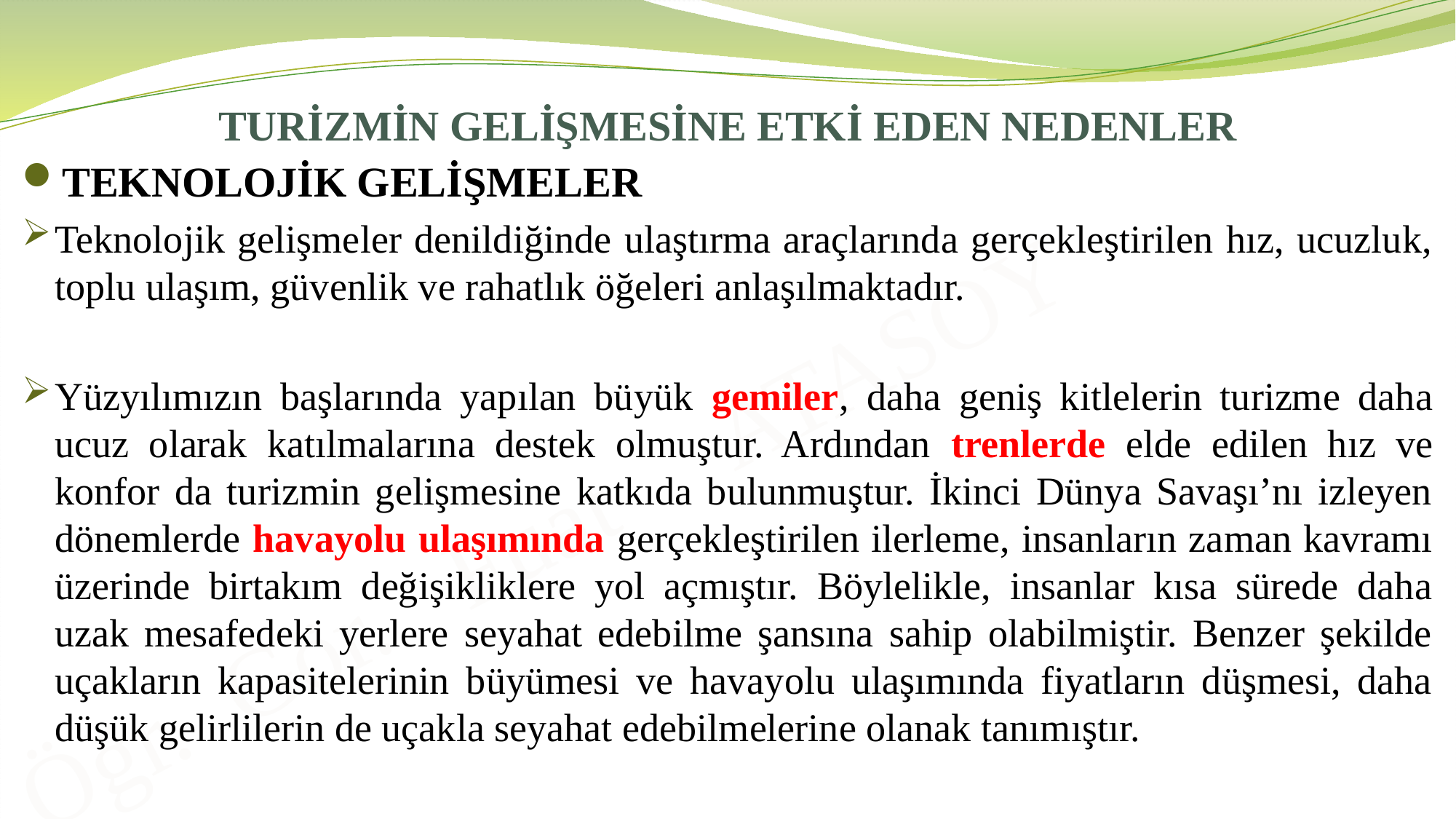

# TURİZMİN GELİŞMESİNE ETKİ EDEN NEDENLER
TEKNOLOJİK GELİŞMELER
Teknolojik gelişmeler denildiğinde ulaştırma araçlarında gerçekleştirilen hız, ucuzluk, toplu ulaşım, güvenlik ve rahatlık öğeleri anlaşılmaktadır.

Yüzyılımızın başlarında yapılan büyük gemiler, daha geniş kitlelerin turizme daha ucuz olarak katılmalarına destek olmuştur. Ardından trenlerde elde edilen hız ve konfor da turizmin gelişmesine katkıda bulunmuştur. İkinci Dünya Savaşı’nı izleyen dönemlerde havayolu ulaşımında gerçekleştirilen ilerleme, insanların zaman kavramı üzerinde birtakım değişikliklere yol açmıştır. Böylelikle, insanlar kısa sürede daha uzak mesafedeki yerlere seyahat edebilme şansına sahip olabilmiştir. Benzer şekilde uçakların kapasitelerinin büyümesi ve havayolu ulaşımında fiyatların düşmesi, daha düşük gelirlilerin de uçakla seyahat edebilmelerine olanak tanımıştır.